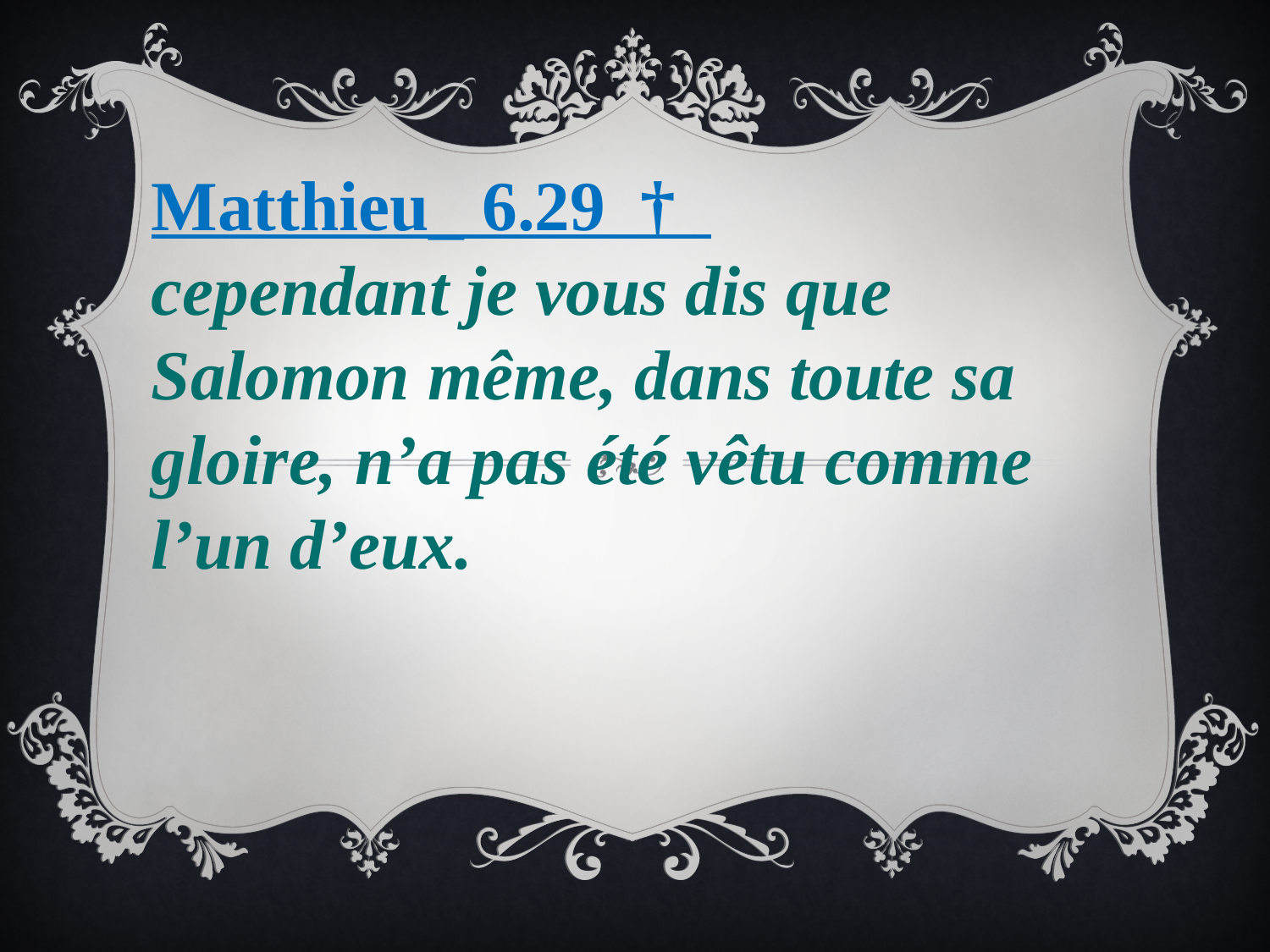

Matthieu_ 6.29  †
cependant je vous dis que Salomon même, dans toute sa gloire, n’a pas été vêtu comme l’un d’eux.